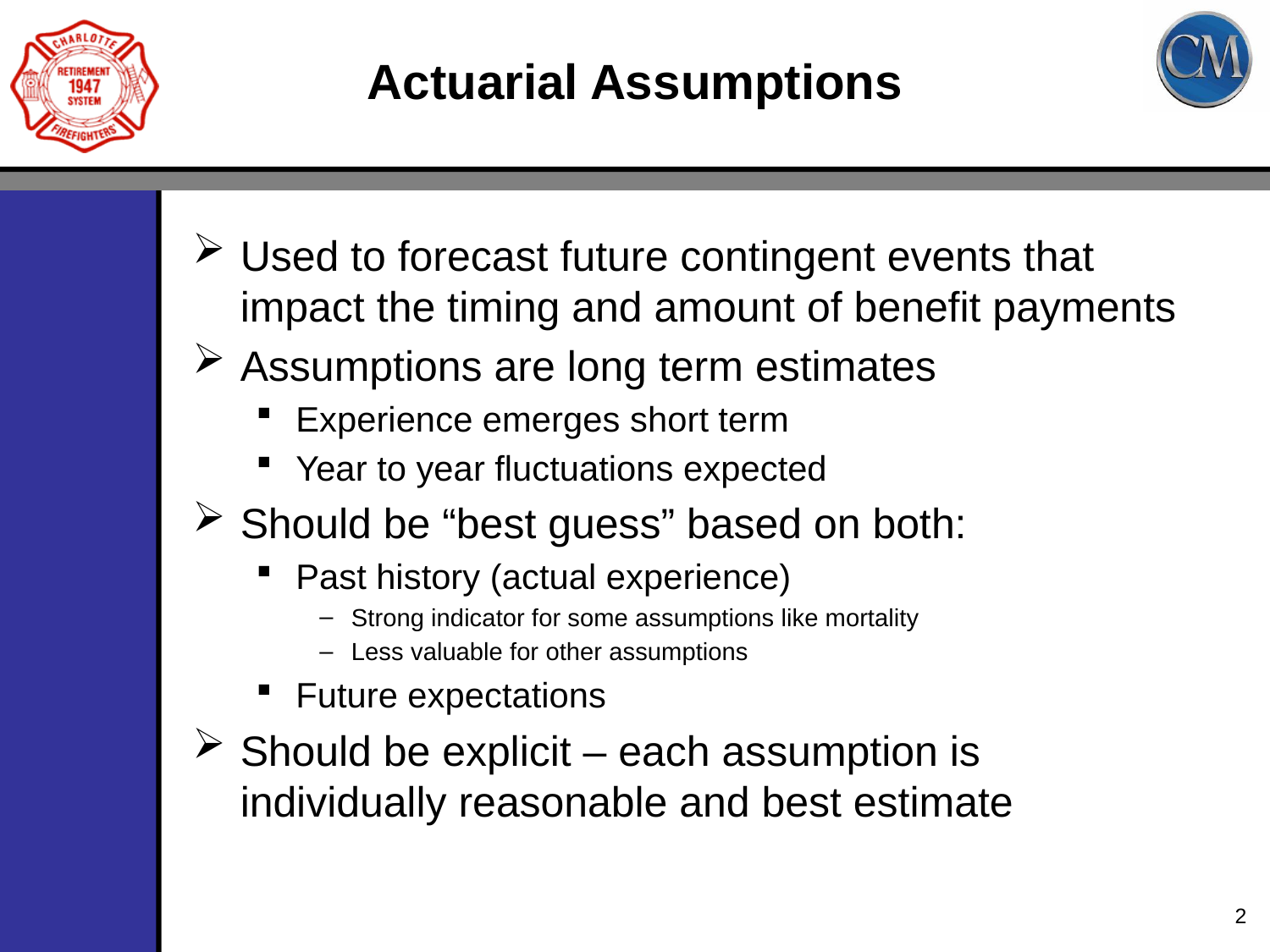

# Actuarial Assumptions
Used to forecast future contingent events that impact the timing and amount of benefit payments
Assumptions are long term estimates
Experience emerges short term
Year to year fluctuations expected
Should be “best guess” based on both:
Past history (actual experience)
Strong indicator for some assumptions like mortality
Less valuable for other assumptions
Future expectations
Should be explicit – each assumption is individually reasonable and best estimate

2